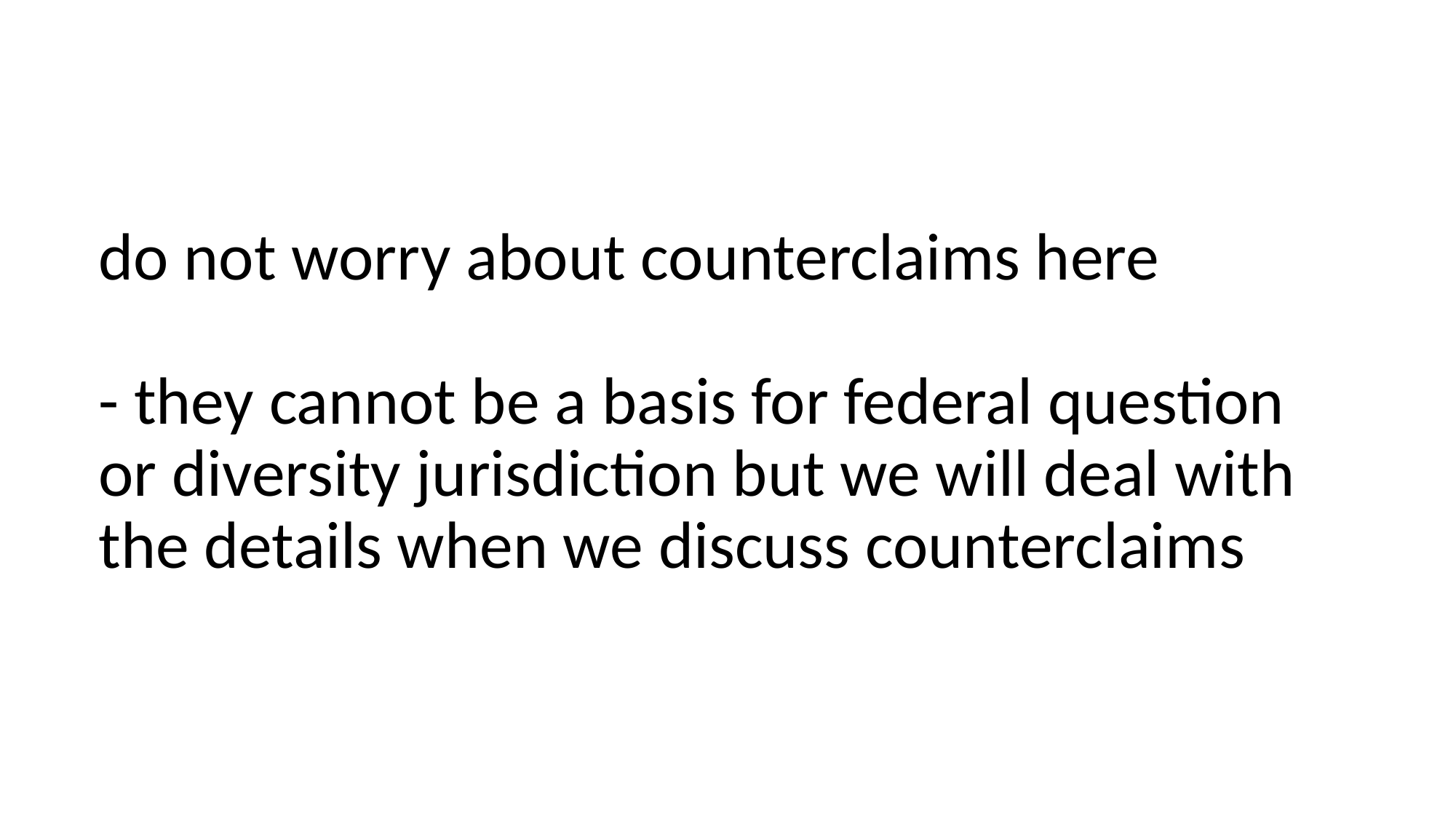

# do not worry about counterclaims here - they cannot be a basis for federal question or diversity jurisdiction but we will deal with the details when we discuss counterclaims